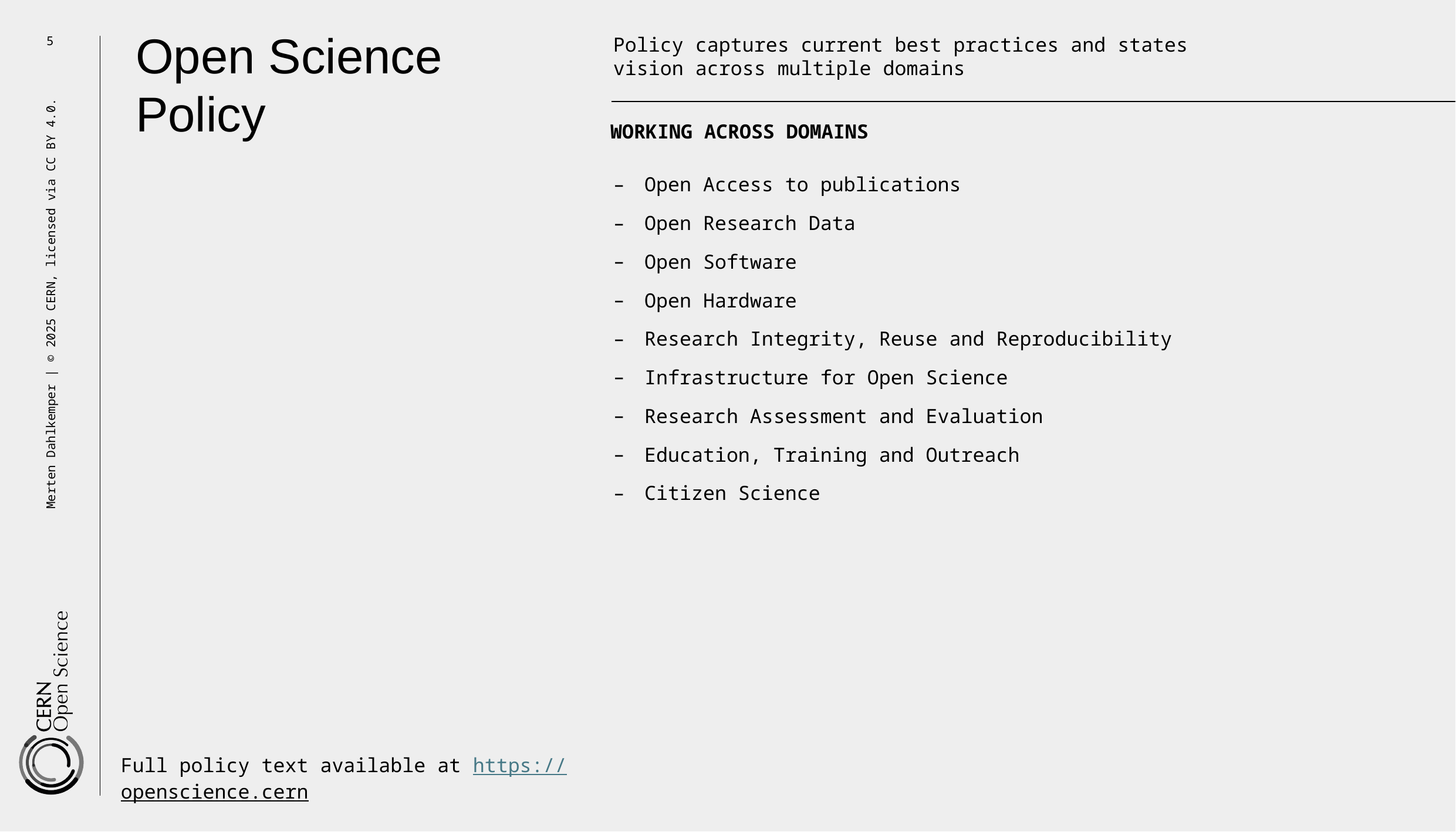

5
Open Science
Policy captures current best practices and states vision across multiple domains

Policy
WORKING ACROSS DOMAINS
Open Access to publications
Open Research Data
Open Software
Open Hardware
Research Integrity, Reuse and Reproducibility
Infrastructure for Open Science
Research Assessment and Evaluation
Education, Training and Outreach
Citizen Science
Full policy text available at https://openscience.cern